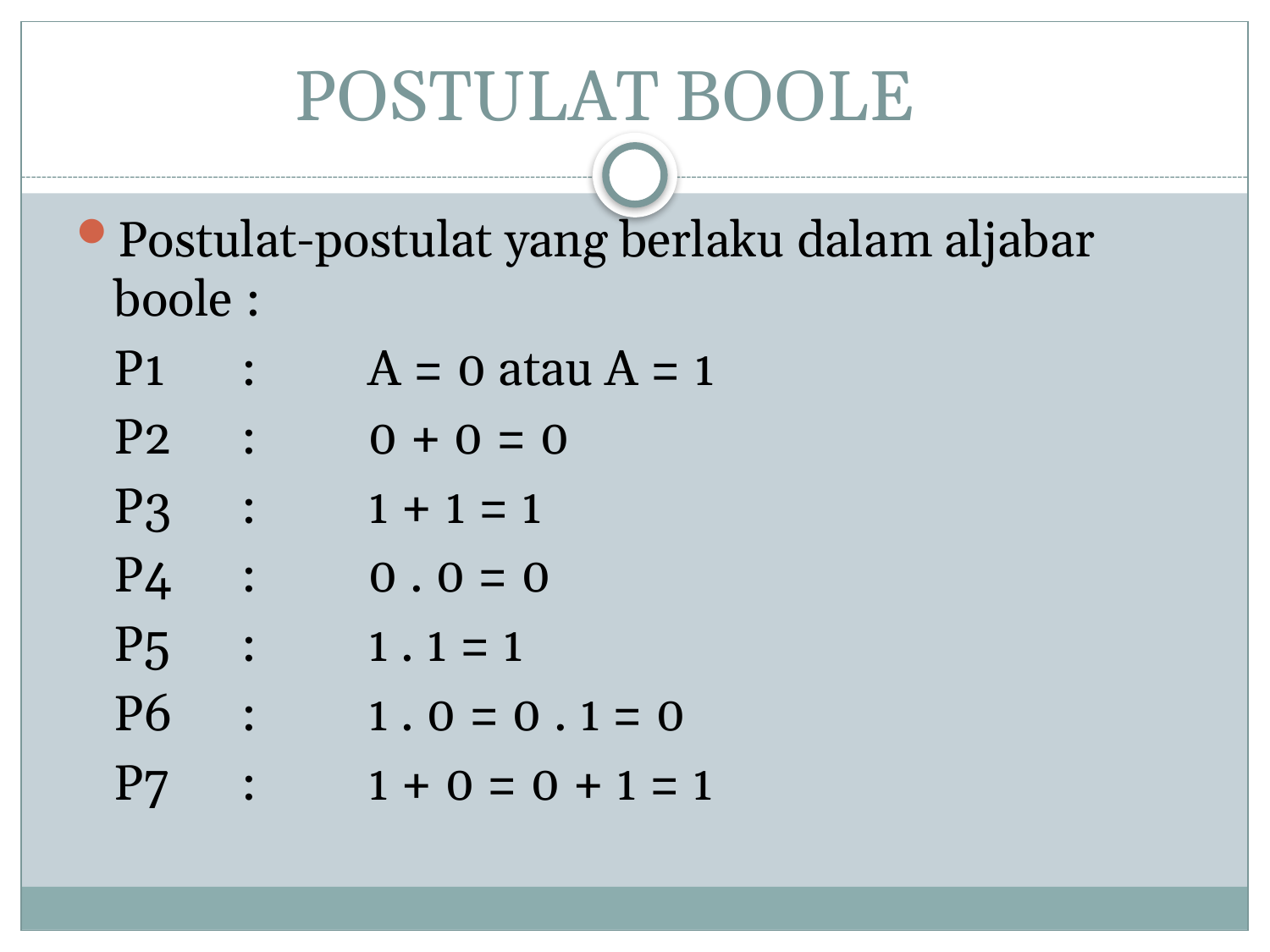

# POSTULAT BOOLE
Postulat-postulat yang berlaku dalam aljabar boole :
	P1	:	A = 0 atau A = 1
	P2 	:	0 + 0 = 0
	P3 	:	1 + 1 = 1
	P4 	:	0 . 0 = 0
	P5 	:	1 . 1 = 1
	P6	:	1 . 0 = 0 . 1 = 0
	P7	:	1 + 0 = 0 + 1 = 1